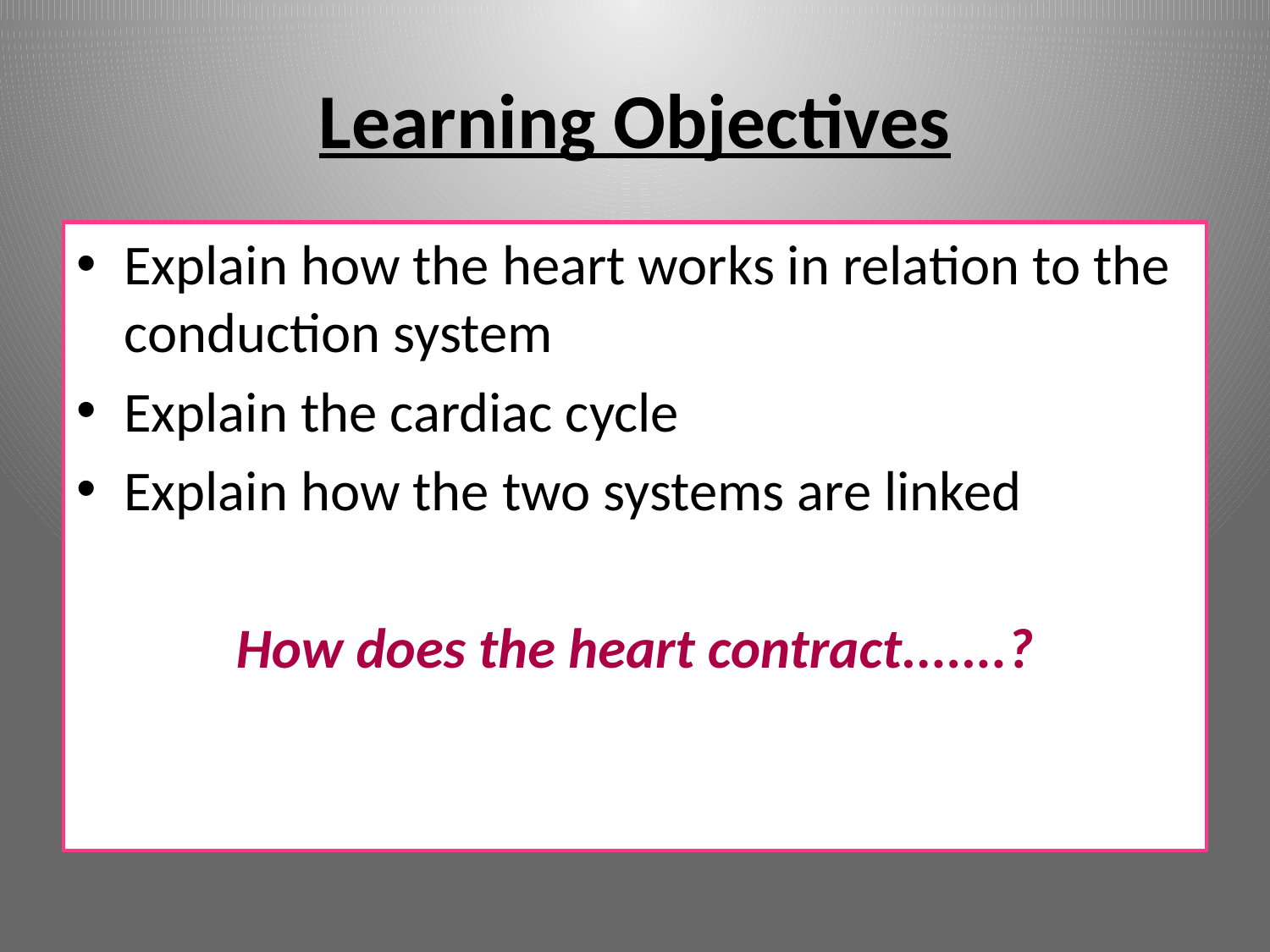

# Learning Objectives
Explain how the heart works in relation to the conduction system
Explain the cardiac cycle
Explain how the two systems are linked

How does the heart contract.......?